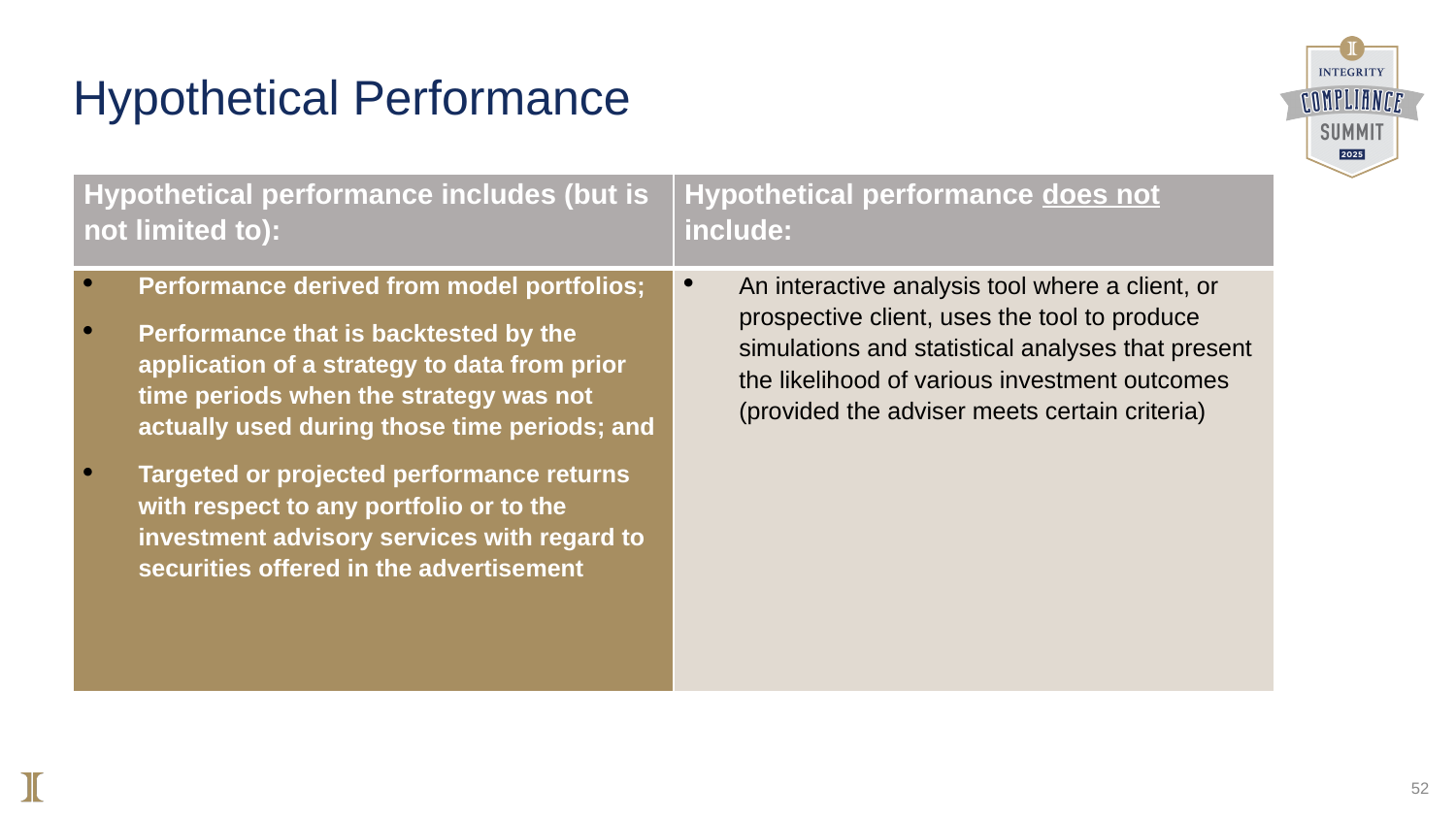

# Hypothetical Performance
| Hypothetical performance includes (but is not limited to): | Hypothetical performance does not include: |
| --- | --- |
| Performance derived from model portfolios; Performance that is backtested by the application of a strategy to data from prior time periods when the strategy was not actually used during those time periods; and Targeted or projected performance returns with respect to any portfolio or to the investment advisory services with regard to securities offered in the advertisement | An interactive analysis tool where a client, or prospective client, uses the tool to produce simulations and statistical analyses that present the likelihood of various investment outcomes (provided the adviser meets certain criteria) |
52